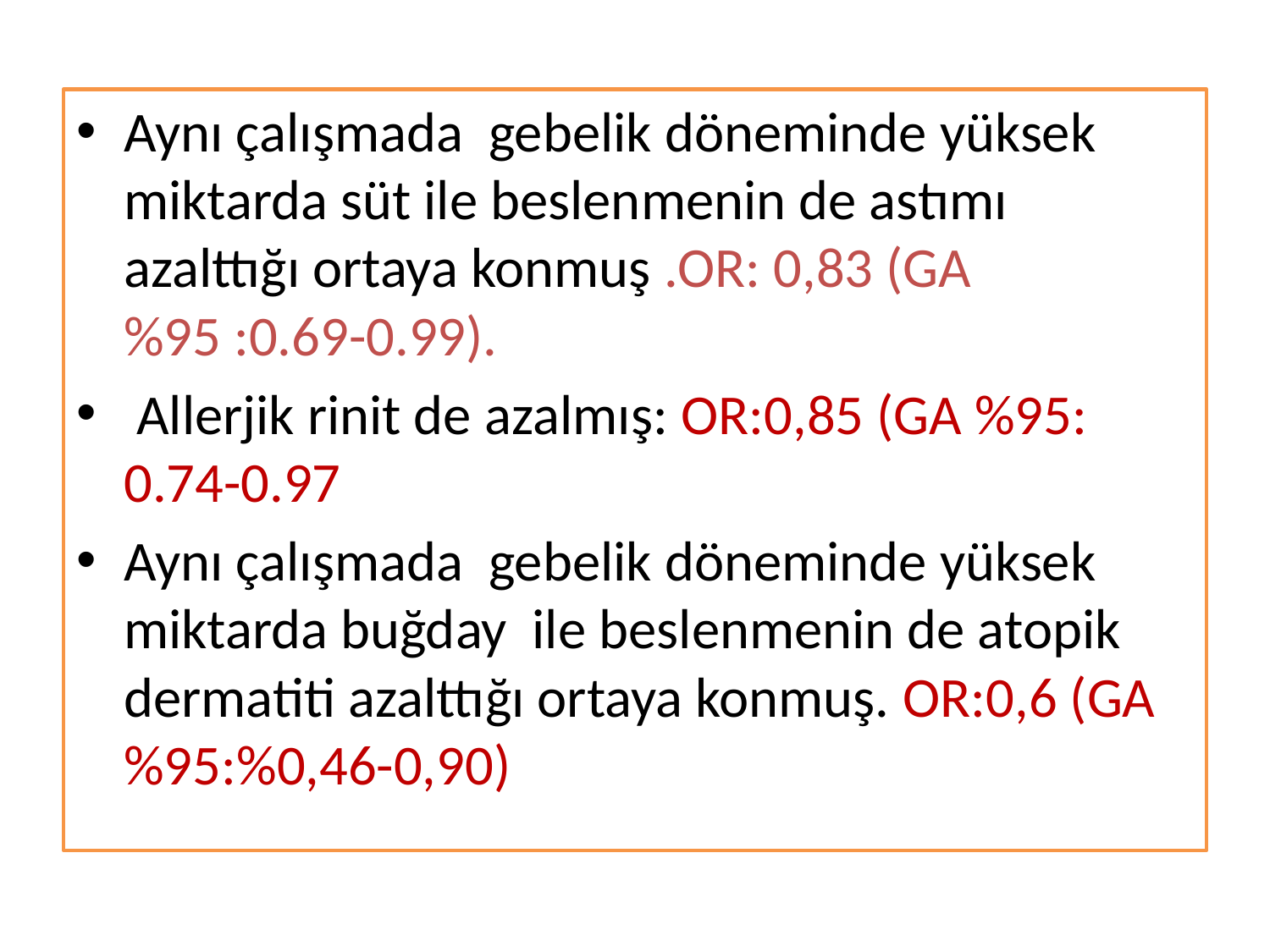

Aynı çalışmada  gebelik döneminde yüksek miktarda süt ile beslenmenin de astımı azalttığı ortaya konmuş .OR: 0,83 (GA %95 :0.69-0.99).
 Allerjik rinit de azalmış: OR:0,85 (GA %95: 0.74-0.97
Aynı çalışmada  gebelik döneminde yüksek miktarda buğday  ile beslenmenin de atopik   dermatiti azalttığı ortaya konmuş. OR:0,6 (GA %95:%0,46-0,90)